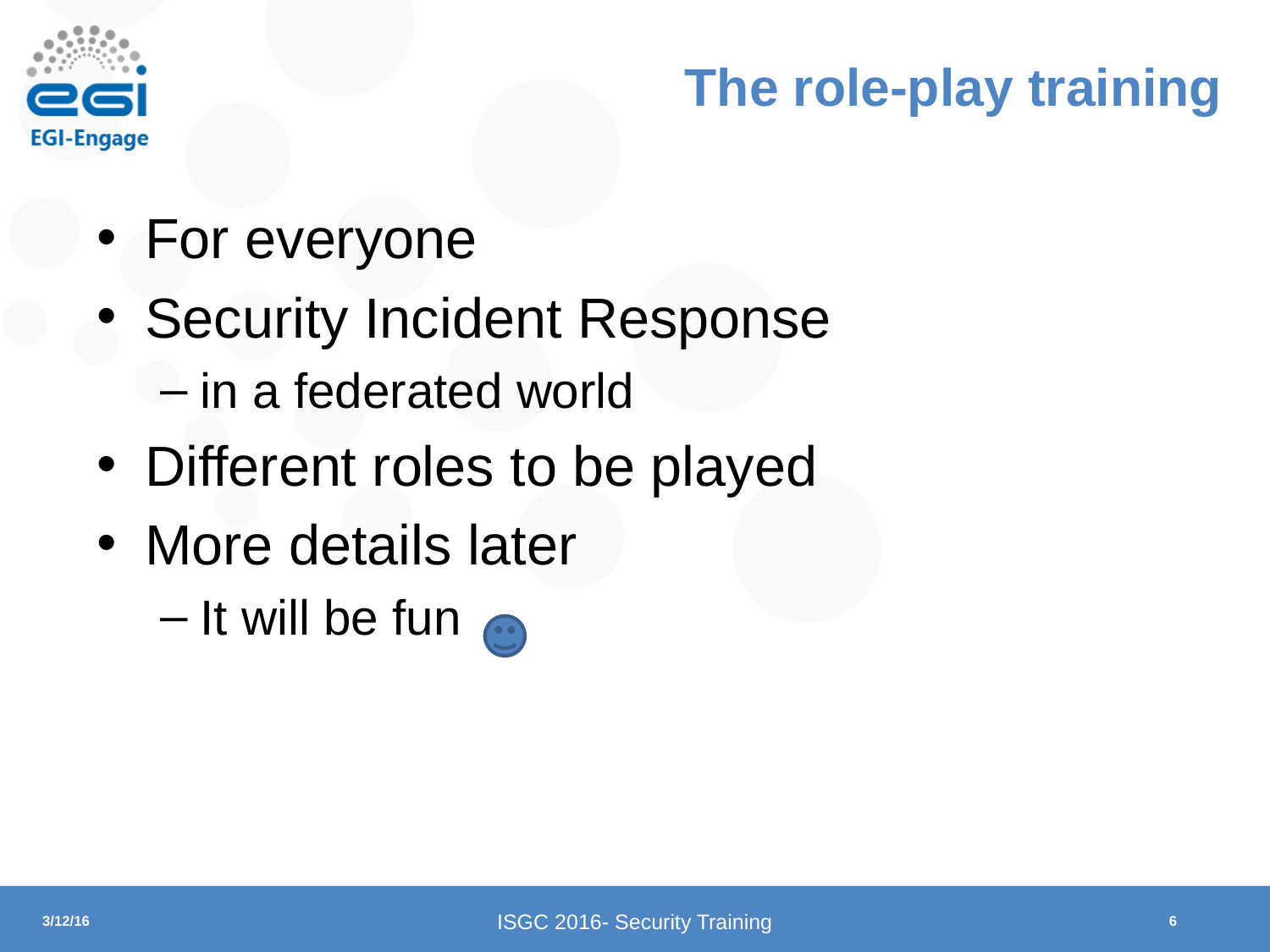

# The role-play training
For everyone
Security Incident Response
in a federated world
Different roles to be played
More details later
It will be fun

ISGC 2016- Security Training